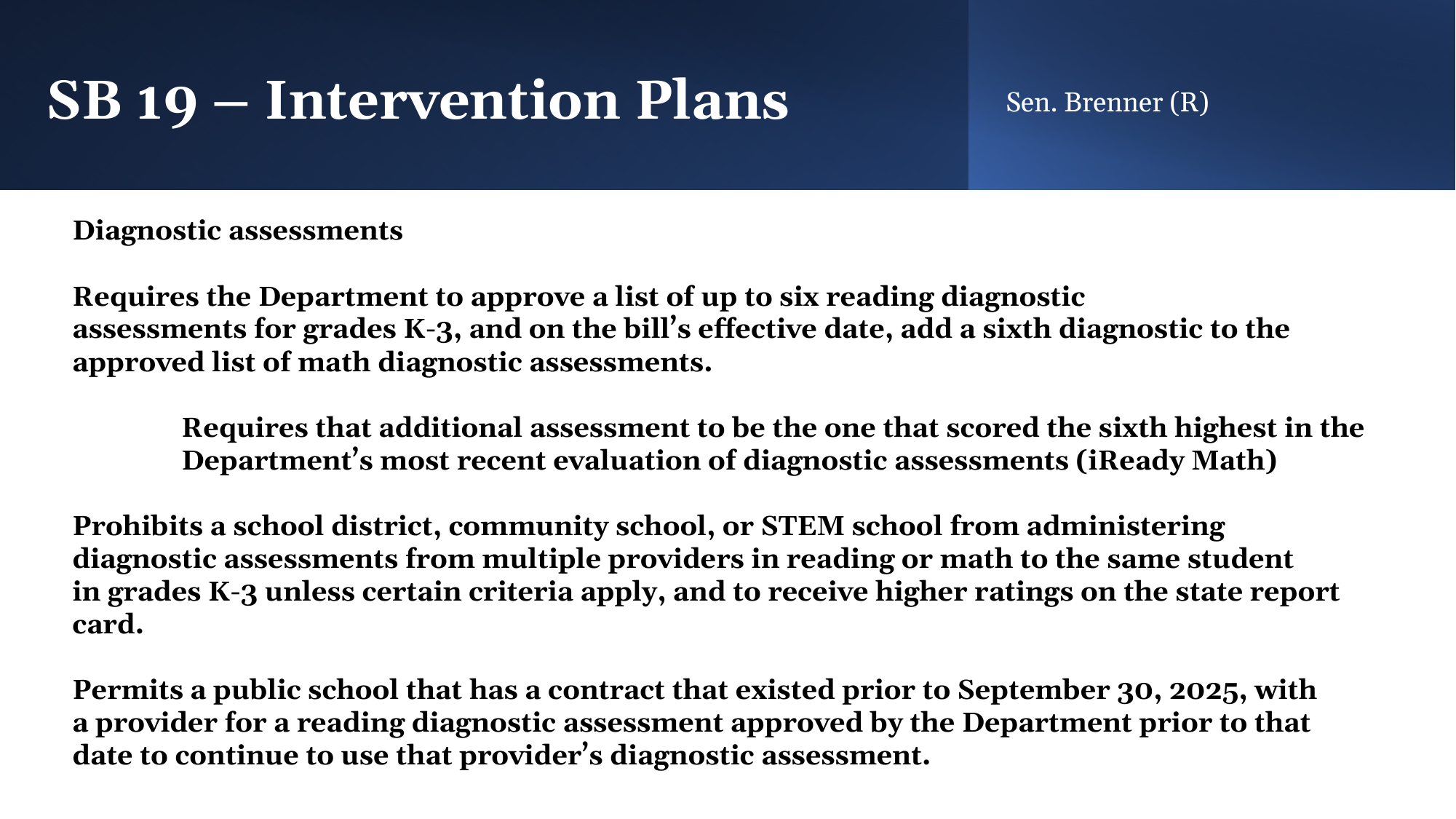

# SB 19 – Intervention Plans
Sen. Brenner (R)
Diagnostic assessments

Requires the Department to approve a list of up to six reading diagnostic
assessments for grades K-3, and on the bill’s effective date, add a sixth diagnostic to the
approved list of math diagnostic assessments.

	Requires that additional assessment to be the one that scored the sixth highest in the
	Department’s most recent evaluation of diagnostic assessments (iReady Math)

Prohibits a school district, community school, or STEM school from administering
diagnostic assessments from multiple providers in reading or math to the same student
in grades K-3 unless certain criteria apply, and to receive higher ratings on the state report
card.

Permits a public school that has a contract that existed prior to September 30, 2025, with
a provider for a reading diagnostic assessment approved by the Department prior to that
date to continue to use that provider’s diagnostic assessment.